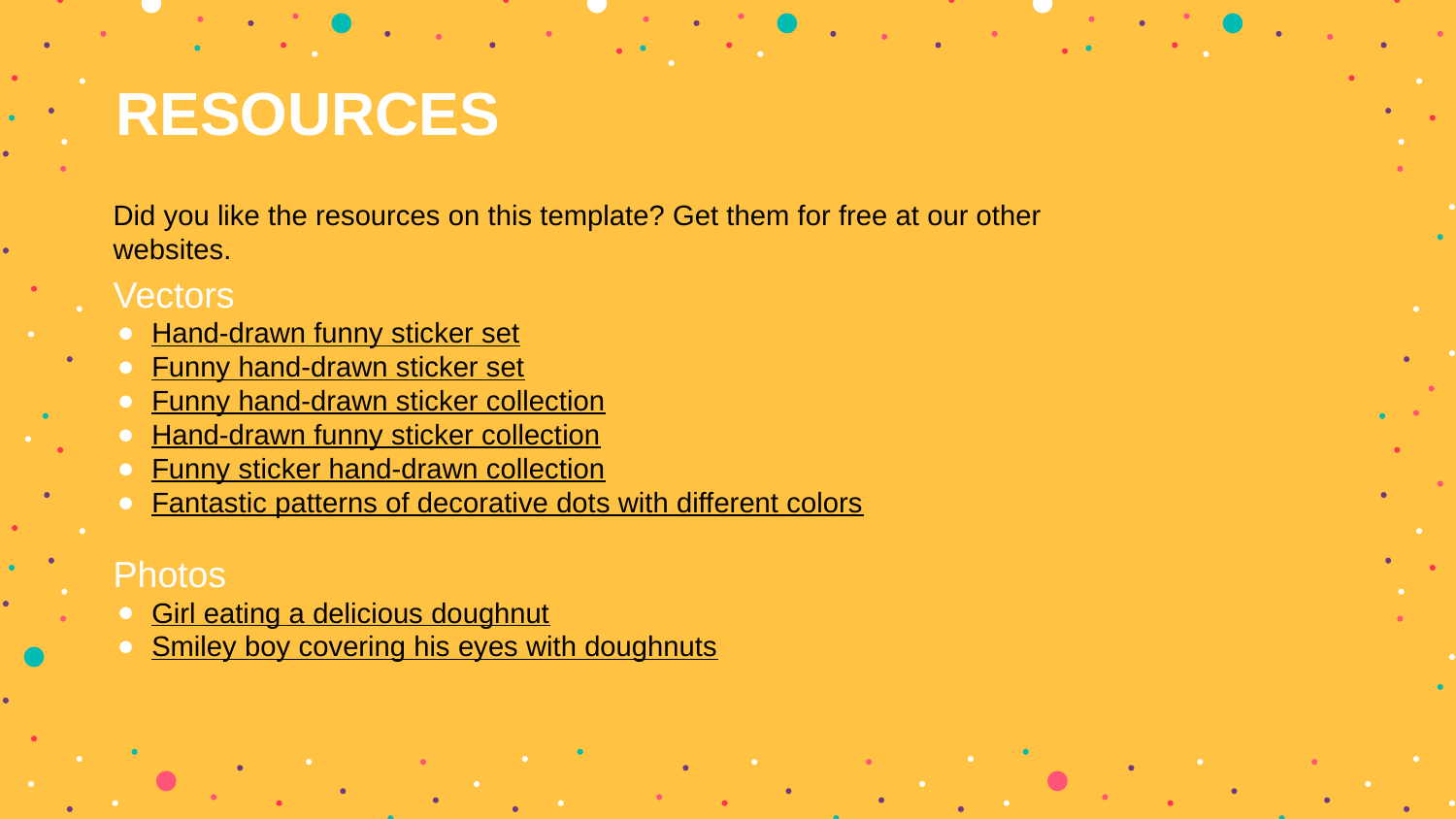

# RESOURCES
Did you like the resources on this template? Get them for free at our other websites.
Vectors
Hand-drawn funny sticker set
Funny hand-drawn sticker set
Funny hand-drawn sticker collection
Hand-drawn funny sticker collection
Funny sticker hand-drawn collection
Fantastic patterns of decorative dots with different colors
Photos
Girl eating a delicious doughnut
Smiley boy covering his eyes with doughnuts